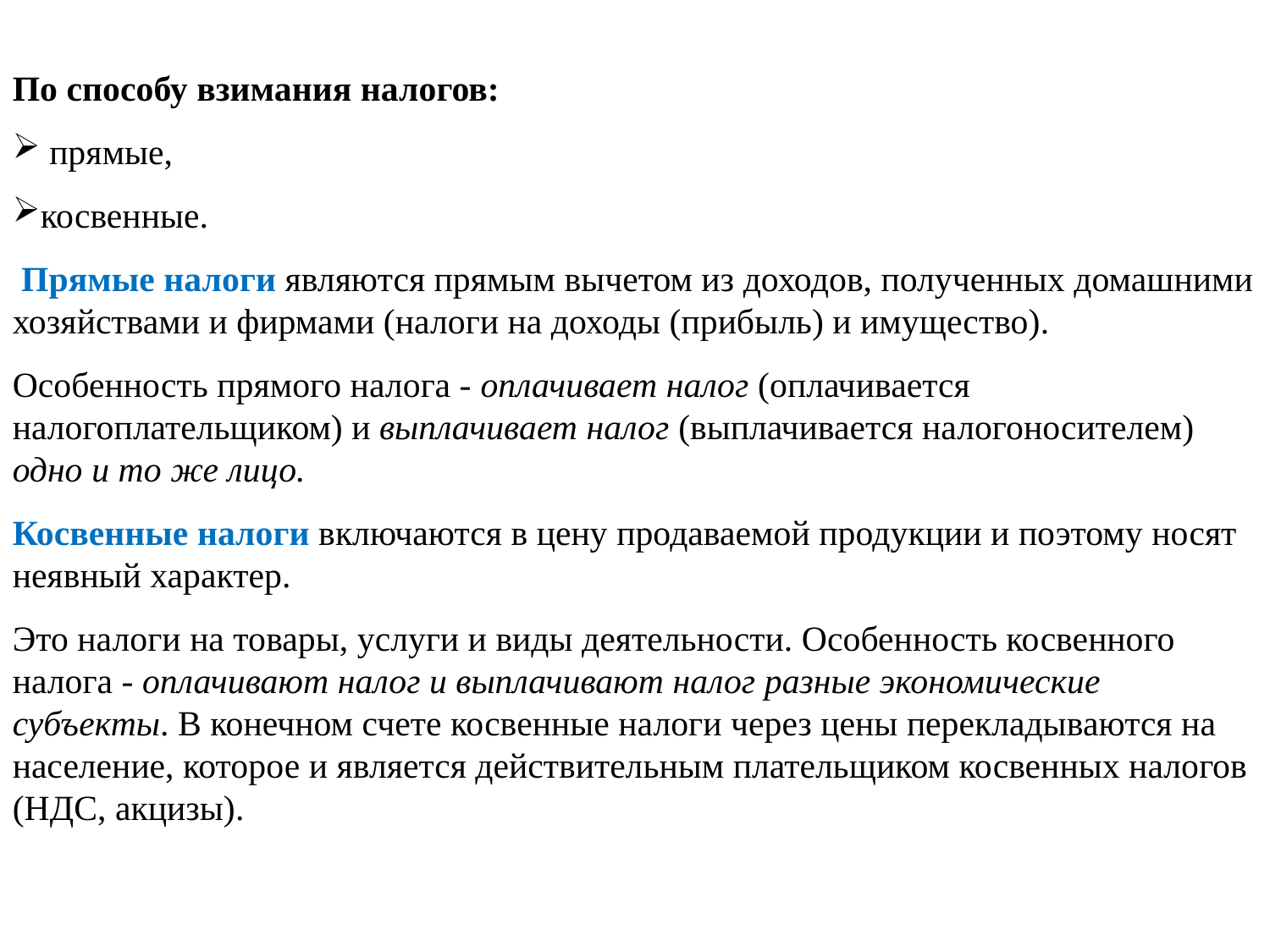

По способу взимания налогов:
 прямые,
косвенные.
 Прямые налоги являются прямым вычетом из доходов, полученных домашними хозяйствами и фирмами (налоги на доходы (прибыль) и имущество).
Особенность прямого налога - оплачивает налог (оплачивается налогоплательщиком) и выплачивает налог (выплачивается налогоносителем) одно и то же лицо.
Косвенные налоги включаются в цену продаваемой продукции и поэтому носят неявный характер.
Это налоги на товары, услуги и виды деятельности. Особенность косвенного налога - оплачивают налог и выплачивают налог разные экономические субъекты. В конечном счете косвенные налоги через цены перекладываются на население, которое и является действительным плательщиком косвенных налогов (НДС, акцизы).